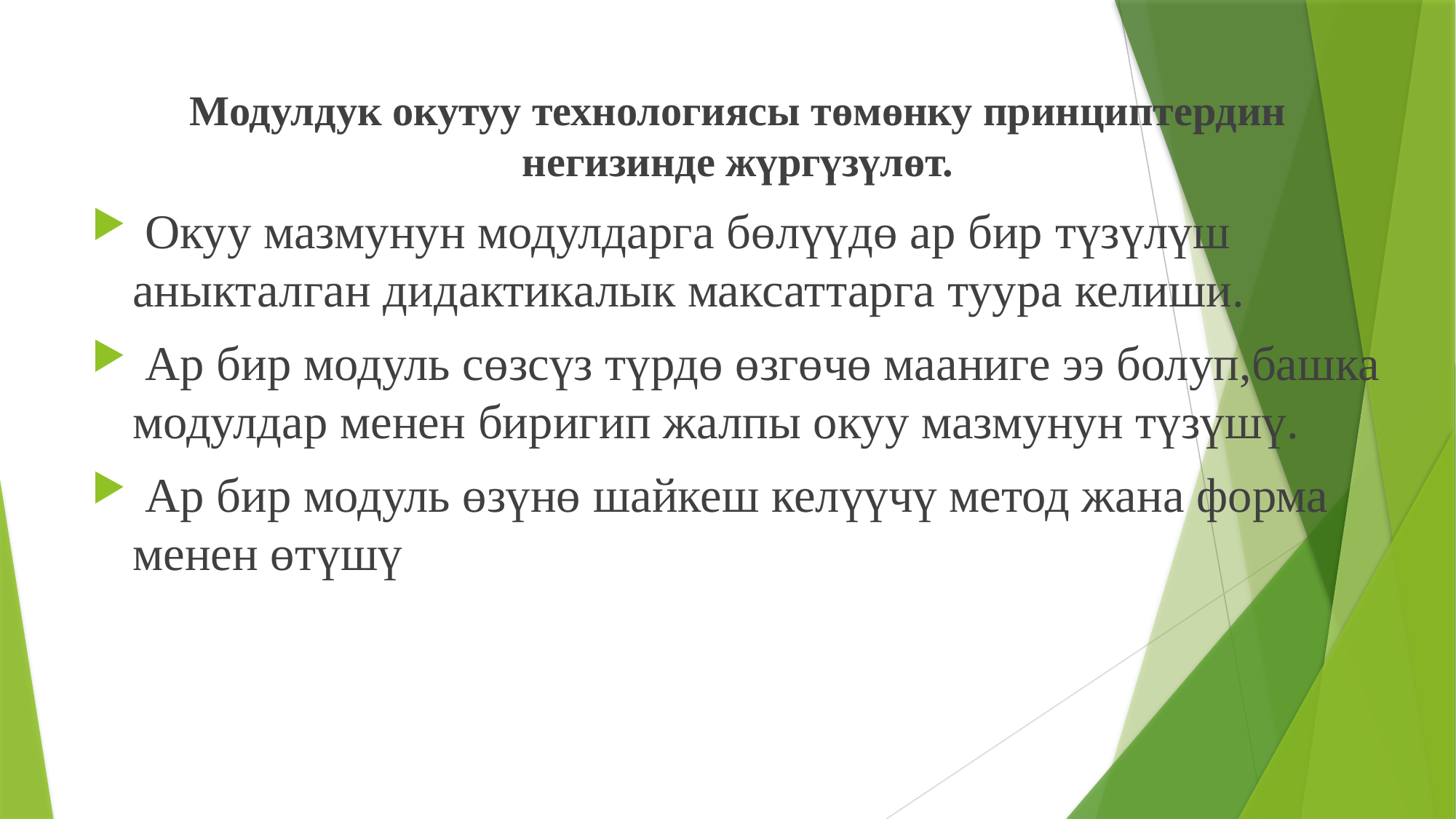

Модулдук окутуу технологиясы төмөнку принциптердин негизинде жүргүзүлөт.
 Окуу мазмунун модулдарга бөлүүдө ар бир түзүлүш аныкталган дидактикалык максаттарга туура келиши.
 Ар бир модуль сөзсүз түрдө өзгөчө мааниге ээ болуп,башка модулдар менен биригип жалпы окуу мазмунун түзүшү.
 Ар бир модуль өзүнө шайкеш келүүчү метод жана форма менен өтүшү